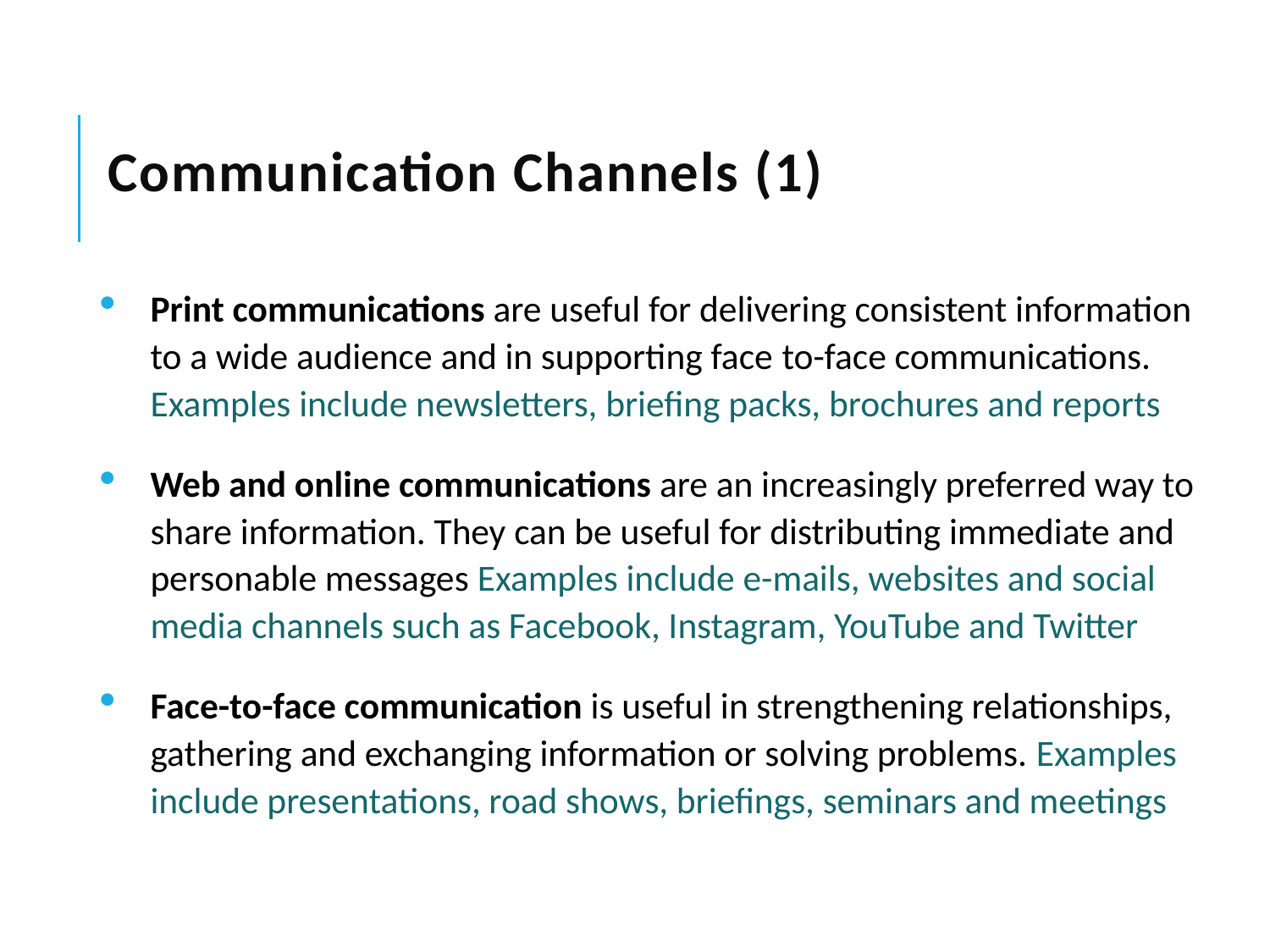

# Communication Channels (1)
Print communications are useful for delivering consistent information to a wide audience and in supporting face­ to-face communications. Examples include newsletters, briefing packs, brochures and reports
Web and online communications are an increasingly preferred way to share information. They can be useful for distributing immediate and personable messages Examples include e-mails, websites and social media channels such as Facebook, Instagram, YouTube and Twitter
Face-to-face communication is useful in strengthening relationships, gathering and exchanging information or solving problems. Examples include presentations, road shows, briefings, seminars and meetings